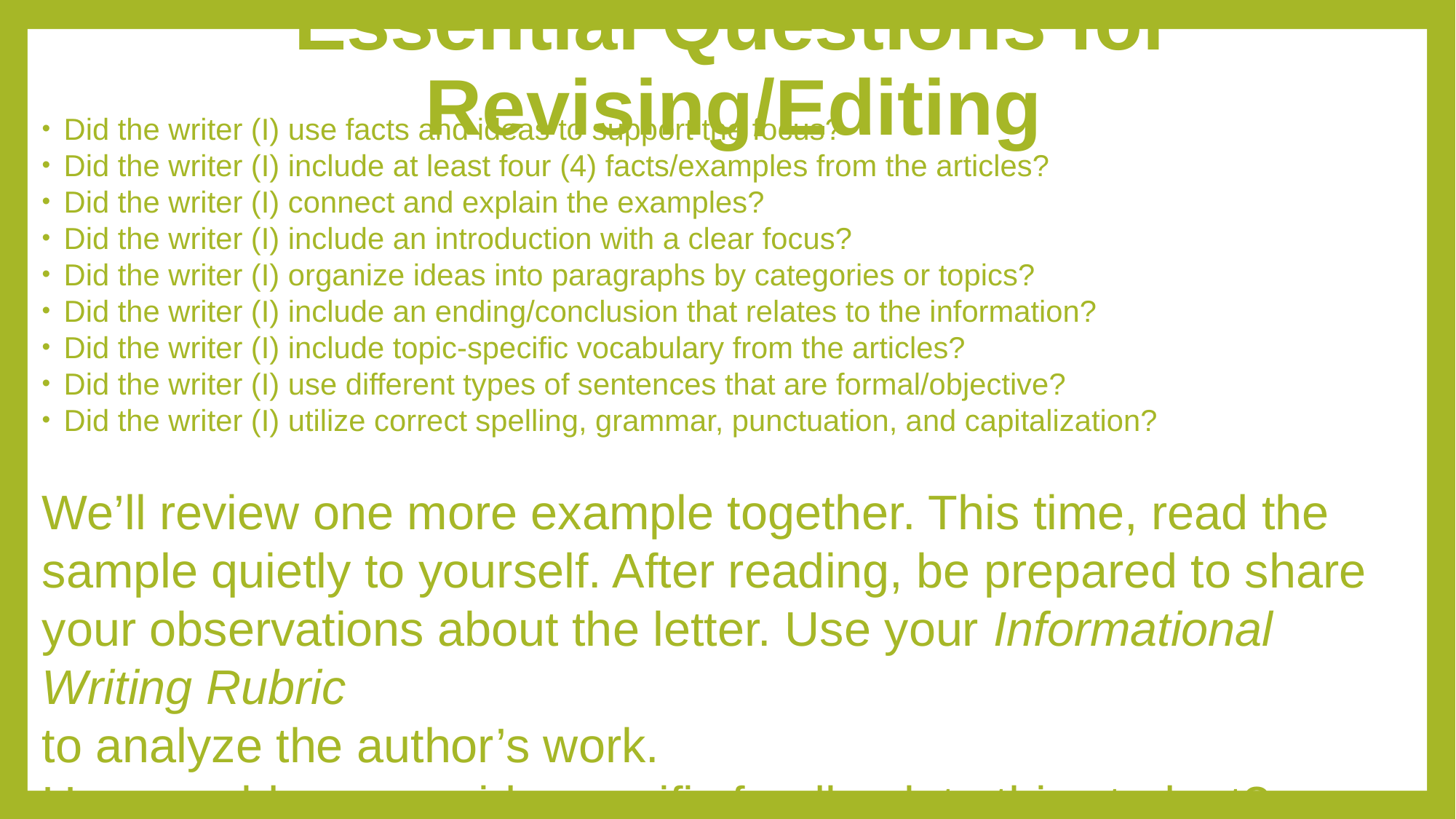

# Essential Questions for Revising/Editing
Did the writer (I) use facts and ideas to support the focus?
Did the writer (I) include at least four (4) facts/examples from the articles?
Did the writer (I) connect and explain the examples?
Did the writer (I) include an introduction with a clear focus?
Did the writer (I) organize ideas into paragraphs by categories or topics?
Did the writer (I) include an ending/conclusion that relates to the information?
Did the writer (I) include topic-specific vocabulary from the articles?
Did the writer (I) use different types of sentences that are formal/objective?
Did the writer (I) utilize correct spelling, grammar, punctuation, and capitalization?

We’ll review one more example together. This time, read the sample quietly to yourself. After reading, be prepared to share your observations about the letter. Use your Informational Writing Rubric
to analyze the author’s work.
How would you provide specific feedback to this student?